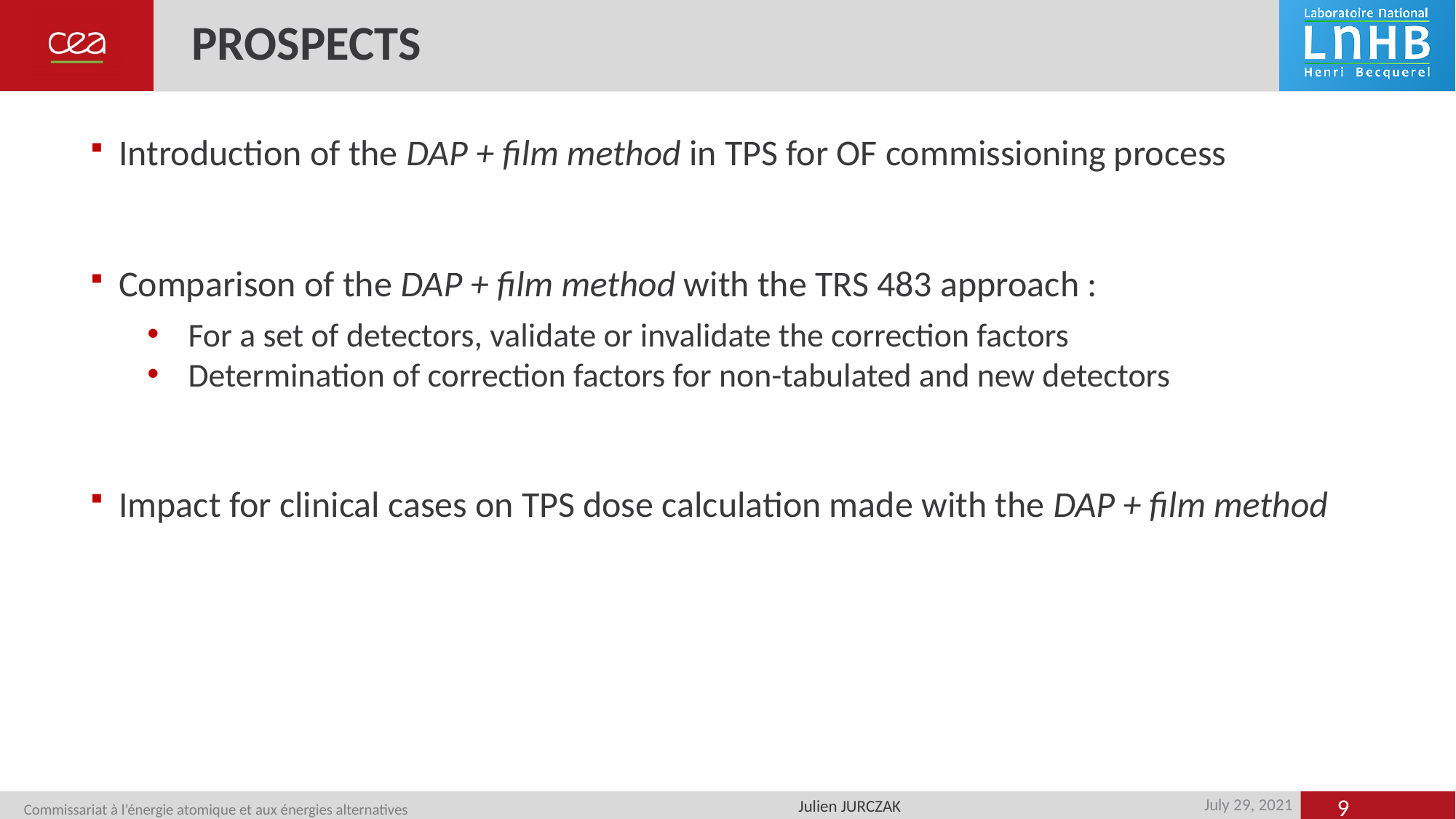

# PROSPECTS
Introduction of the DAP + film method in TPS for OF commissioning process

Comparison of the DAP + film method with the TRS 483 approach :

For a set of detectors, validate or invalidate the correction factors
Determination of correction factors for non-tabulated and new detectors

Impact for clinical cases on TPS dose calculation made with the DAP + film method

9